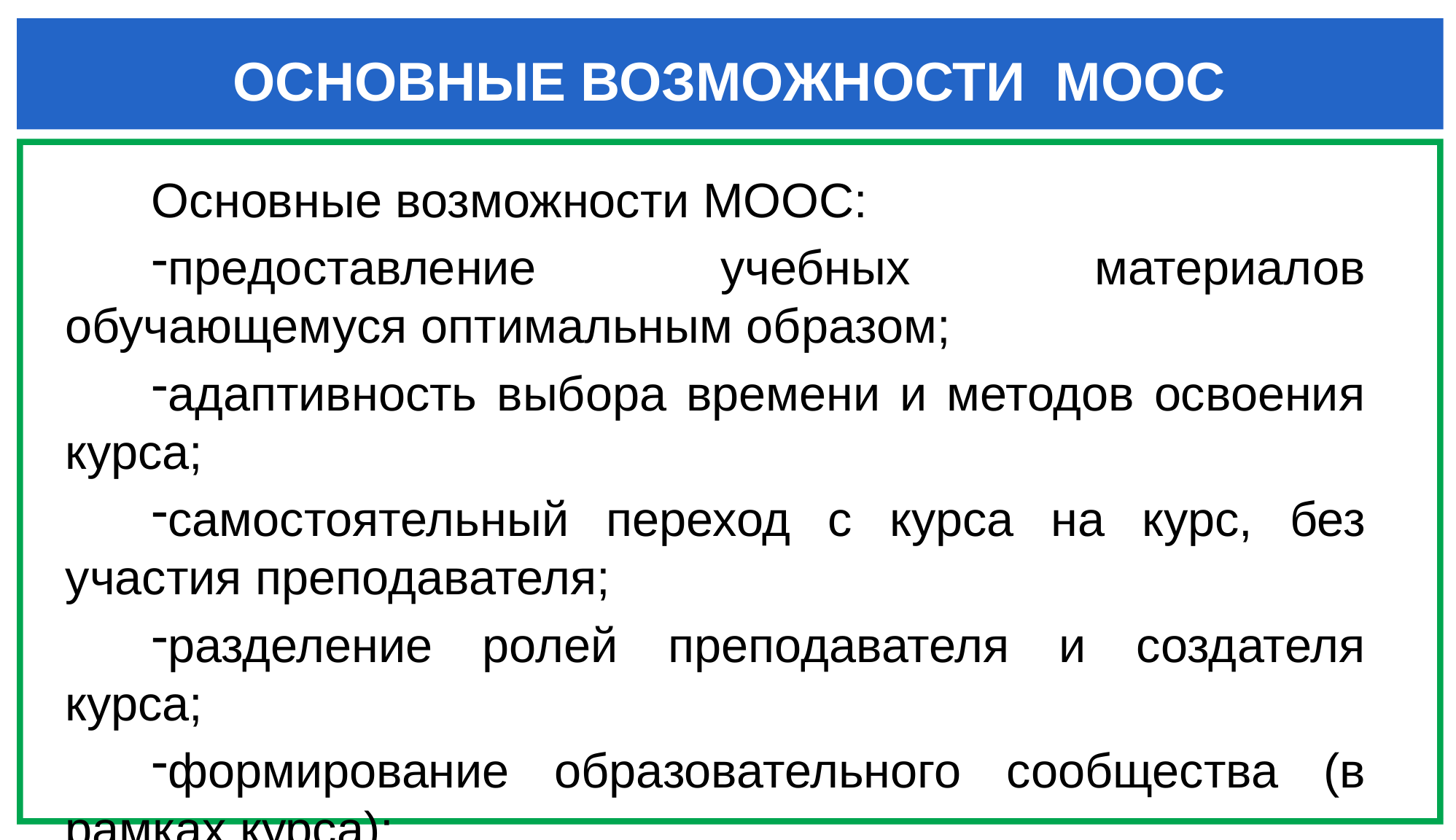

ОСНОВНЫЕ ВОЗМОЖНОСТИ  MOOC
Основные возможности МООС:
предоставление учебных материалов обучающемуся оптимальным образом;
адаптивность выбора времени и методов освоения курса;
самостоятельный переход с курса на курс, без участия преподавателя;
разделение ролей преподавателя и создателя курса;
формирование образовательного сообщества (в рамках курса);